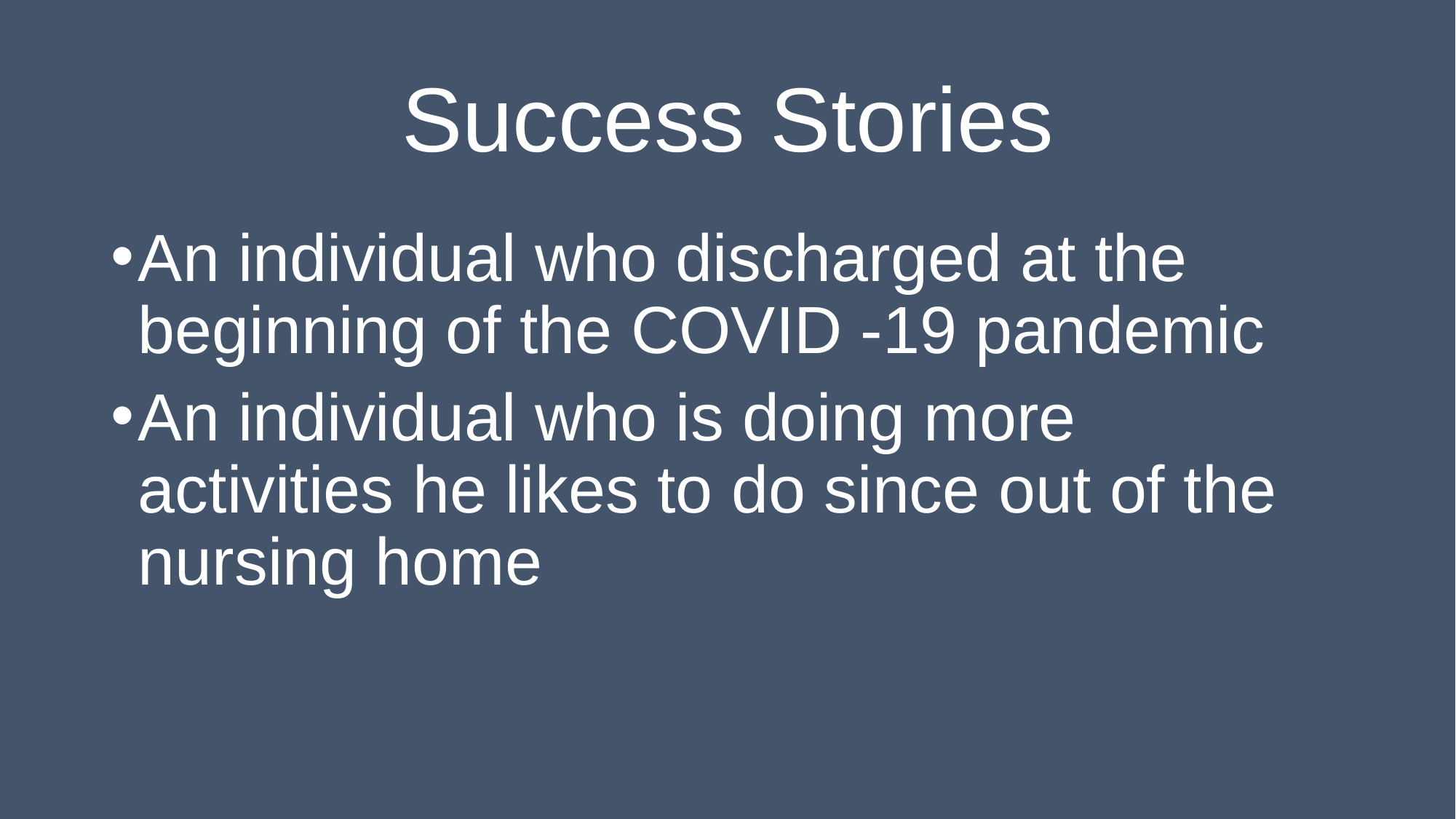

# Success Stories
An individual who discharged at the beginning of the COVID -19 pandemic
An individual who is doing more activities he likes to do since out of the nursing home